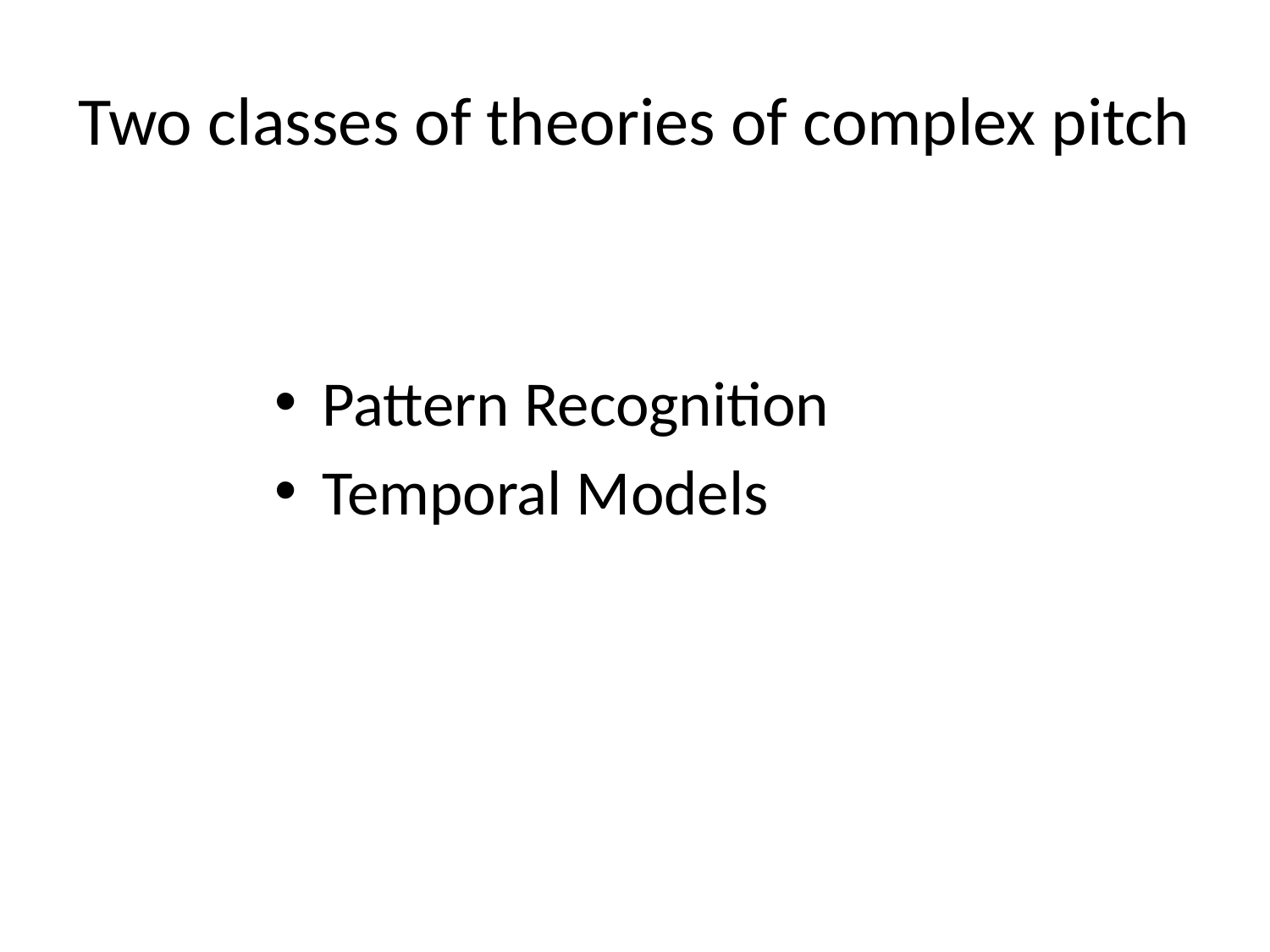

# Two classes of theories of complex pitch
Pattern Recognition
Temporal Models